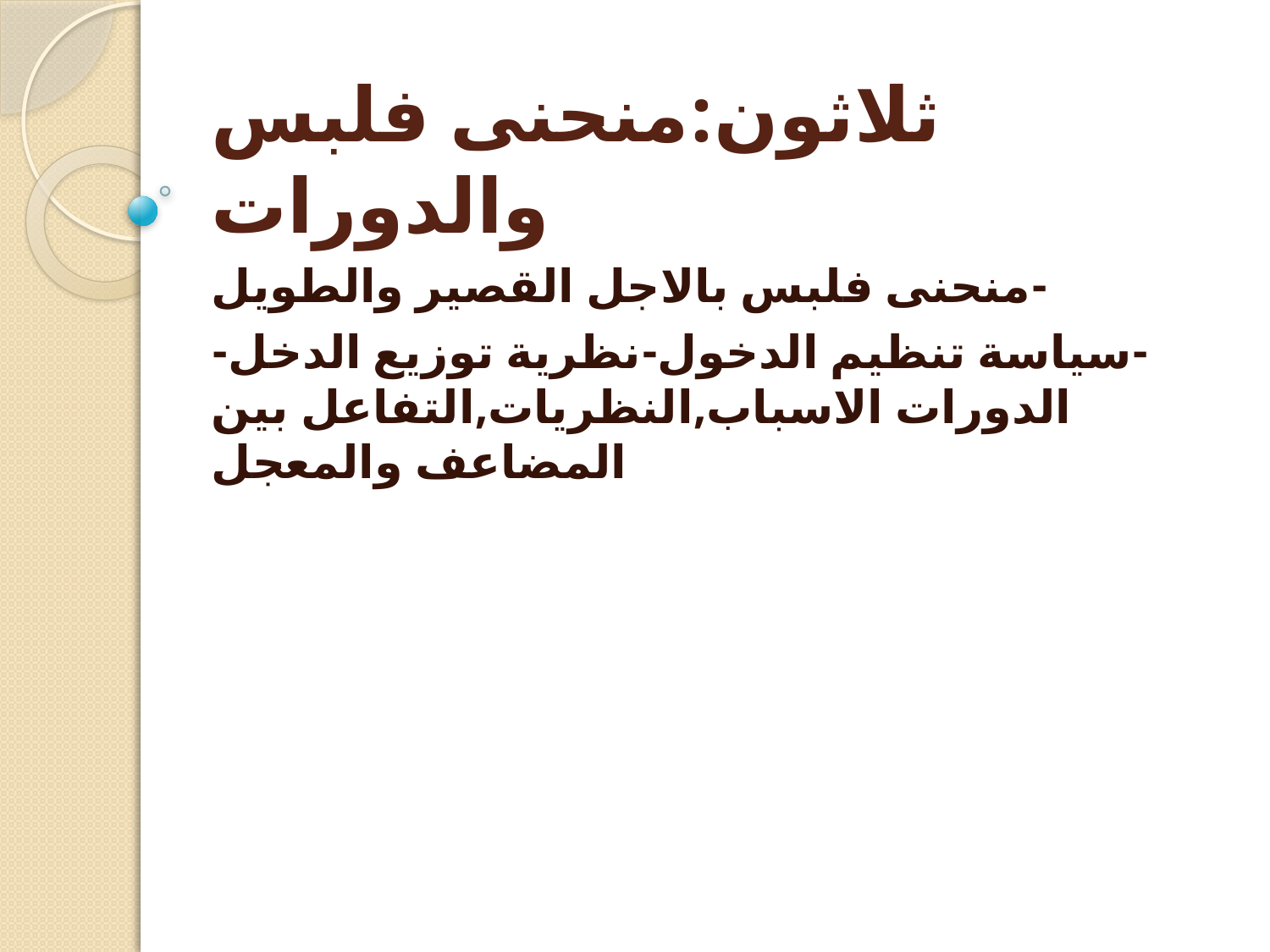

# ثلاثون:منحنى فلبس والدورات
-منحنى فلبس بالاجل القصير والطويل
-سياسة تنظيم الدخول-نظرية توزيع الدخل- الدورات الاسباب,النظريات,التفاعل بين المضاعف والمعجل